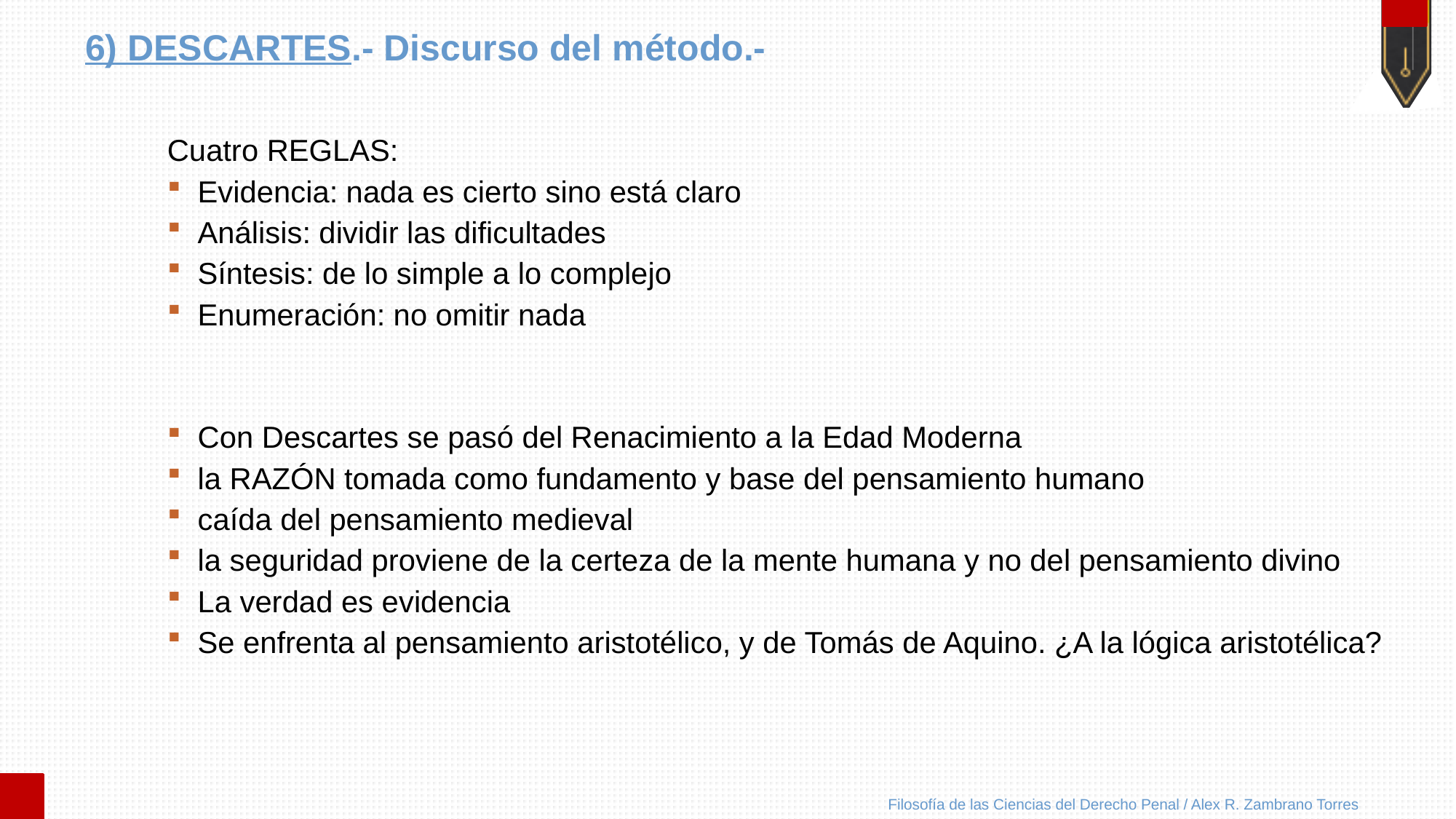

# 6) DESCARTES.- Discurso del método.-
Cuatro REGLAS:
Evidencia: nada es cierto sino está claro
Análisis: dividir las dificultades
Síntesis: de lo simple a lo complejo
Enumeración: no omitir nada

Con Descartes se pasó del Renacimiento a la Edad Moderna
la RAZÓN tomada como fundamento y base del pensamiento humano
caída del pensamiento medieval
la seguridad proviene de la certeza de la mente humana y no del pensamiento divino
La verdad es evidencia
Se enfrenta al pensamiento aristotélico, y de Tomás de Aquino. ¿A la lógica aristotélica?